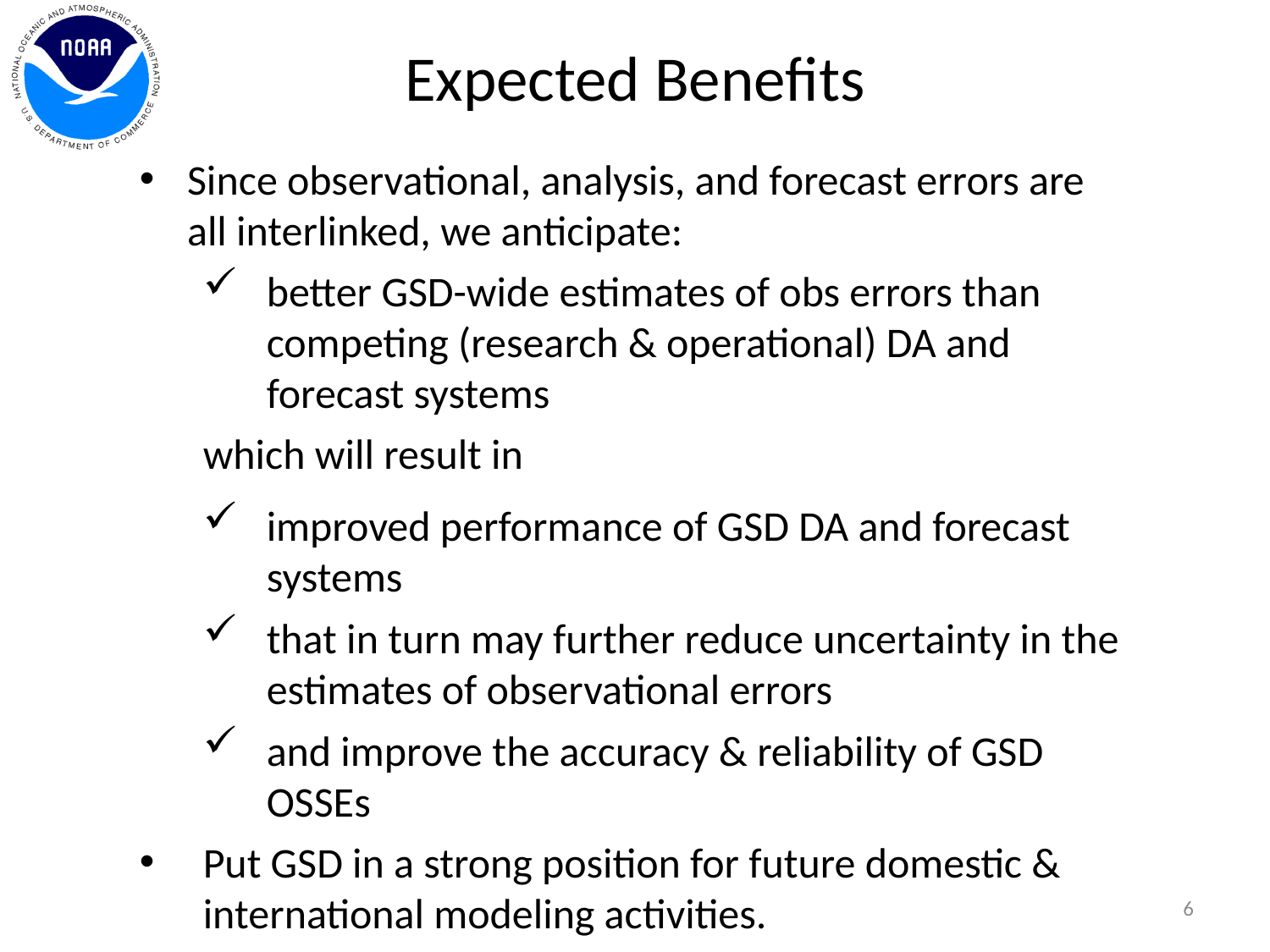

Expected Benefits

Since observational, analysis, and forecast errors are all interlinked, we anticipate:
better GSD-wide estimates of obs errors than competing (research & operational) DA and forecast systems
which will result in
improved performance of GSD DA and forecast systems
that in turn may further reduce uncertainty in the estimates of observational errors
and improve the accuracy & reliability of GSD OSSEs
Put GSD in a strong position for future domestic & international modeling activities.
6